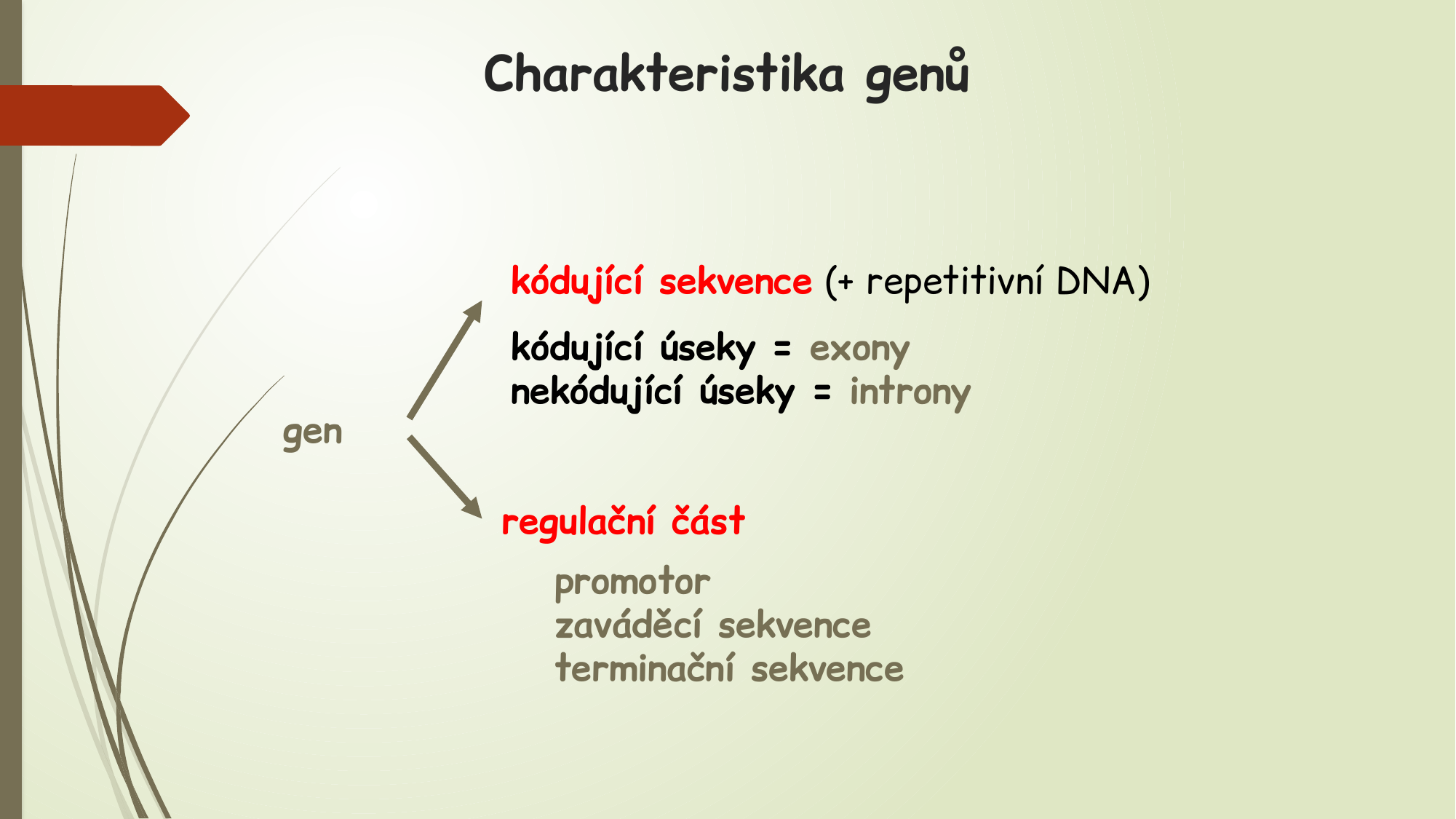

# Charakteristika genů
kódující sekvence (+ repetitivní DNA)

kódující úseky = exony
nekódující úseky = introny

gen

regulační část
promotor
zaváděcí sekvence
terminační sekvence